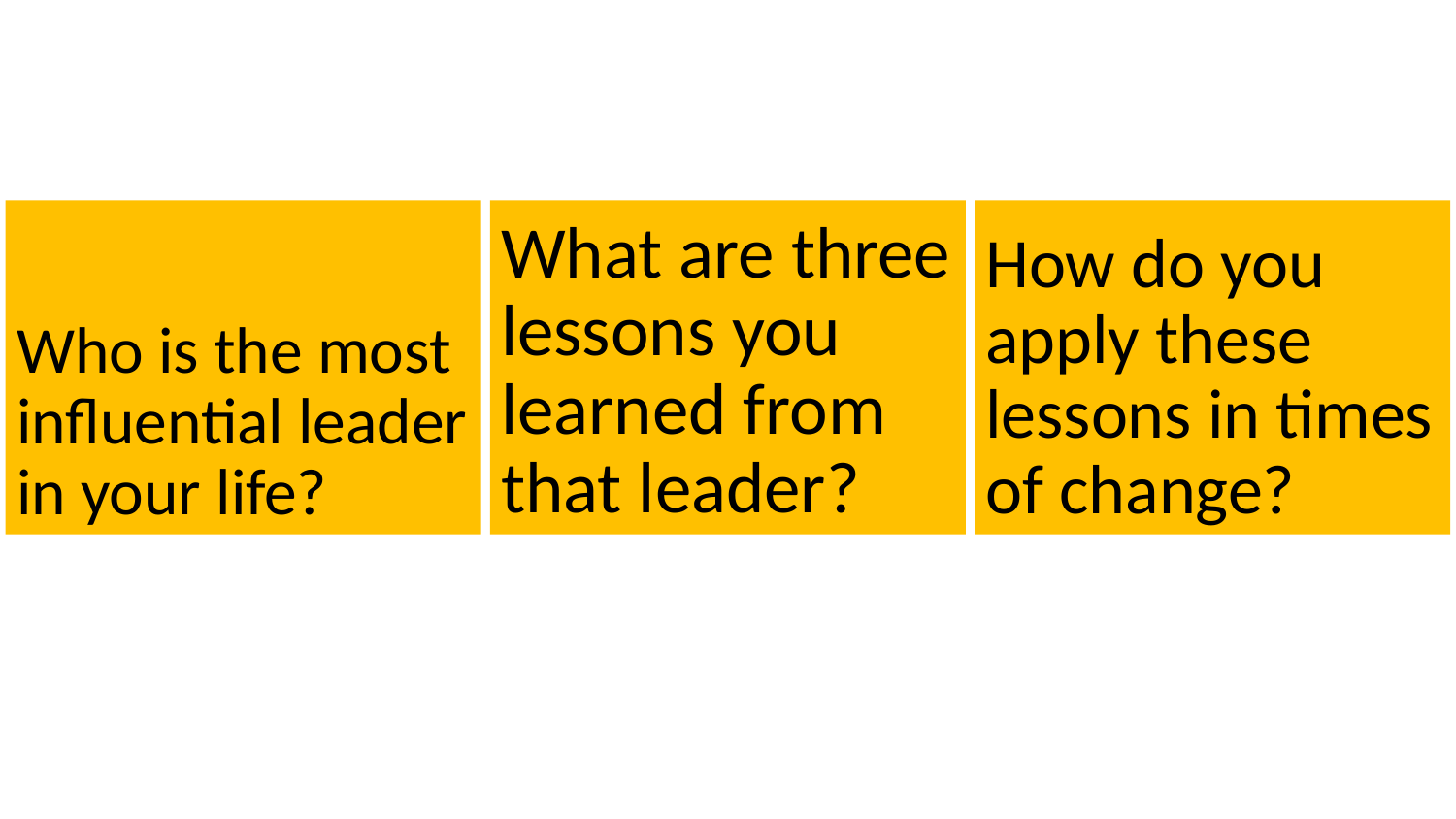

Who is the most influential leader in your life?
What are three lessons you learned from that leader?
How do you apply these lessons in times of change?